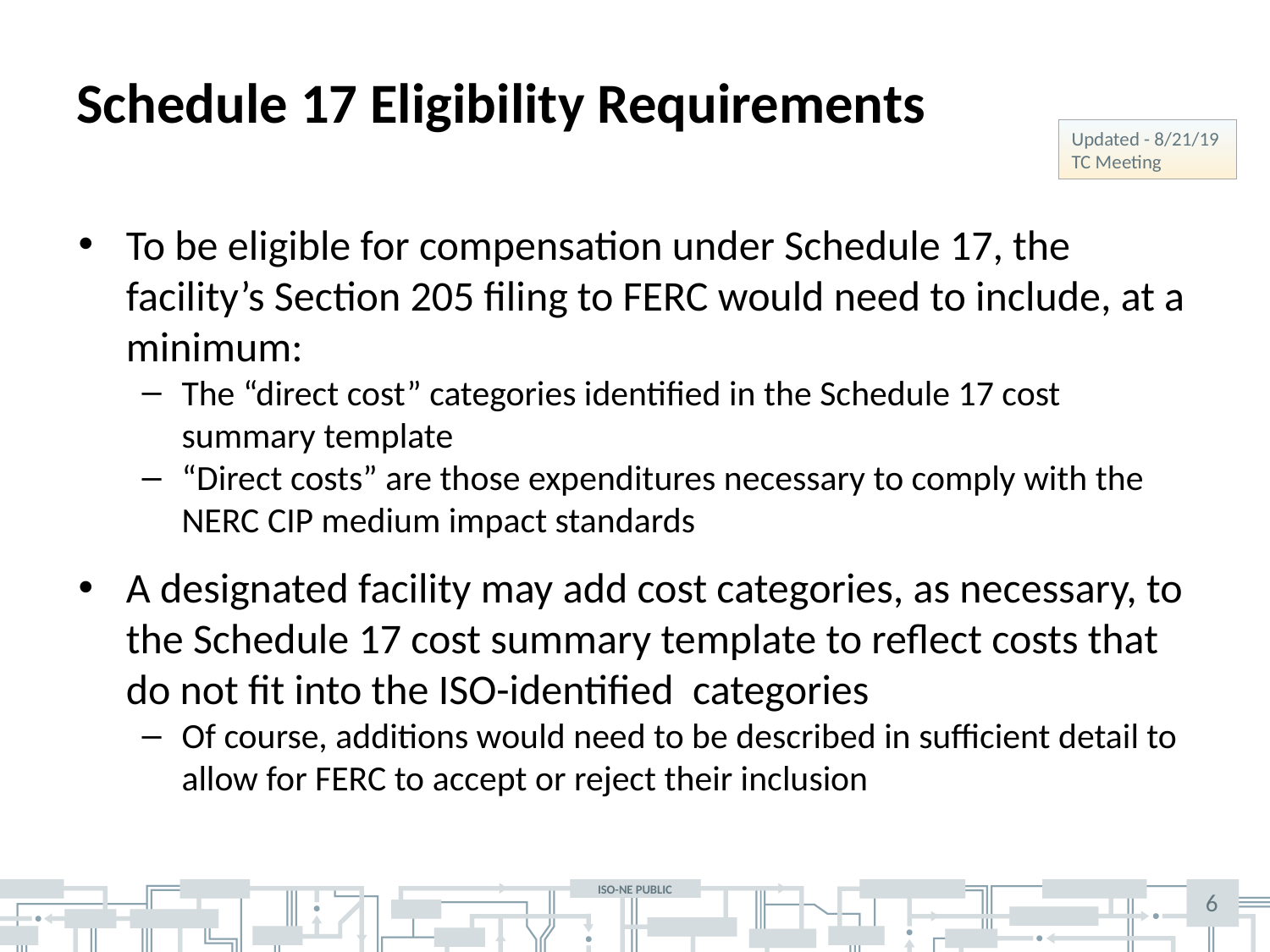

# Schedule 17 Eligibility Requirements
Updated - 8/21/19
TC Meeting
To be eligible for compensation under Schedule 17, the facility’s Section 205 filing to FERC would need to include, at a minimum:
The “direct cost” categories identified in the Schedule 17 cost summary template
“Direct costs” are those expenditures necessary to comply with the NERC CIP medium impact standards
A designated facility may add cost categories, as necessary, to the Schedule 17 cost summary template to reflect costs that do not fit into the ISO-identified  categories
Of course, additions would need to be described in sufficient detail to allow for FERC to accept or reject their inclusion
6